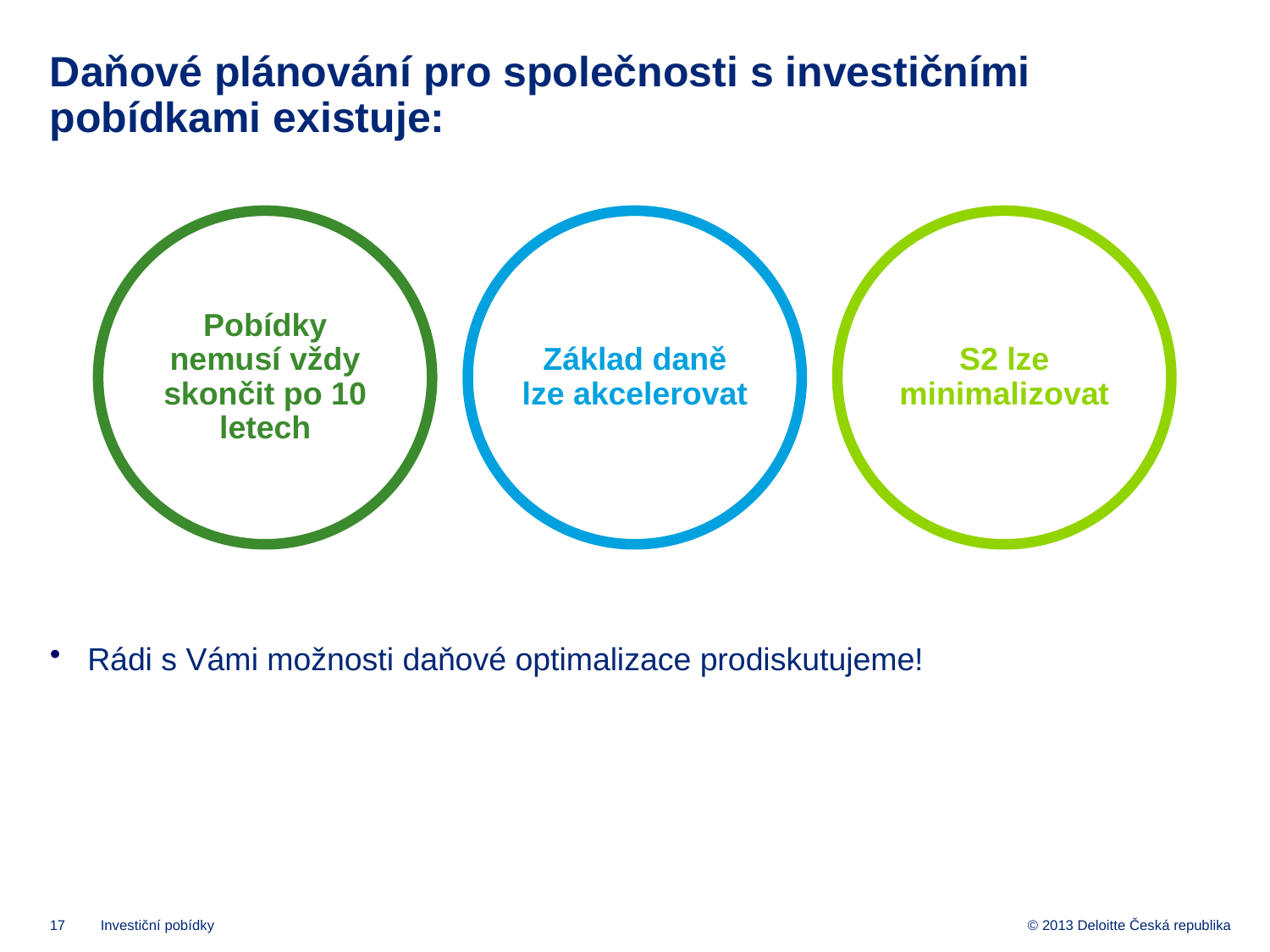

# Daňové plánování pro společnosti s investičními pobídkami existuje:

Rádi s Vámi možnosti daňové optimalizace prodiskutujeme!

Pobídky nemusí vždy skončit po 10 letech

Základ daně lze akcelerovat

S2 lze minimalizovat
Investiční pobídky